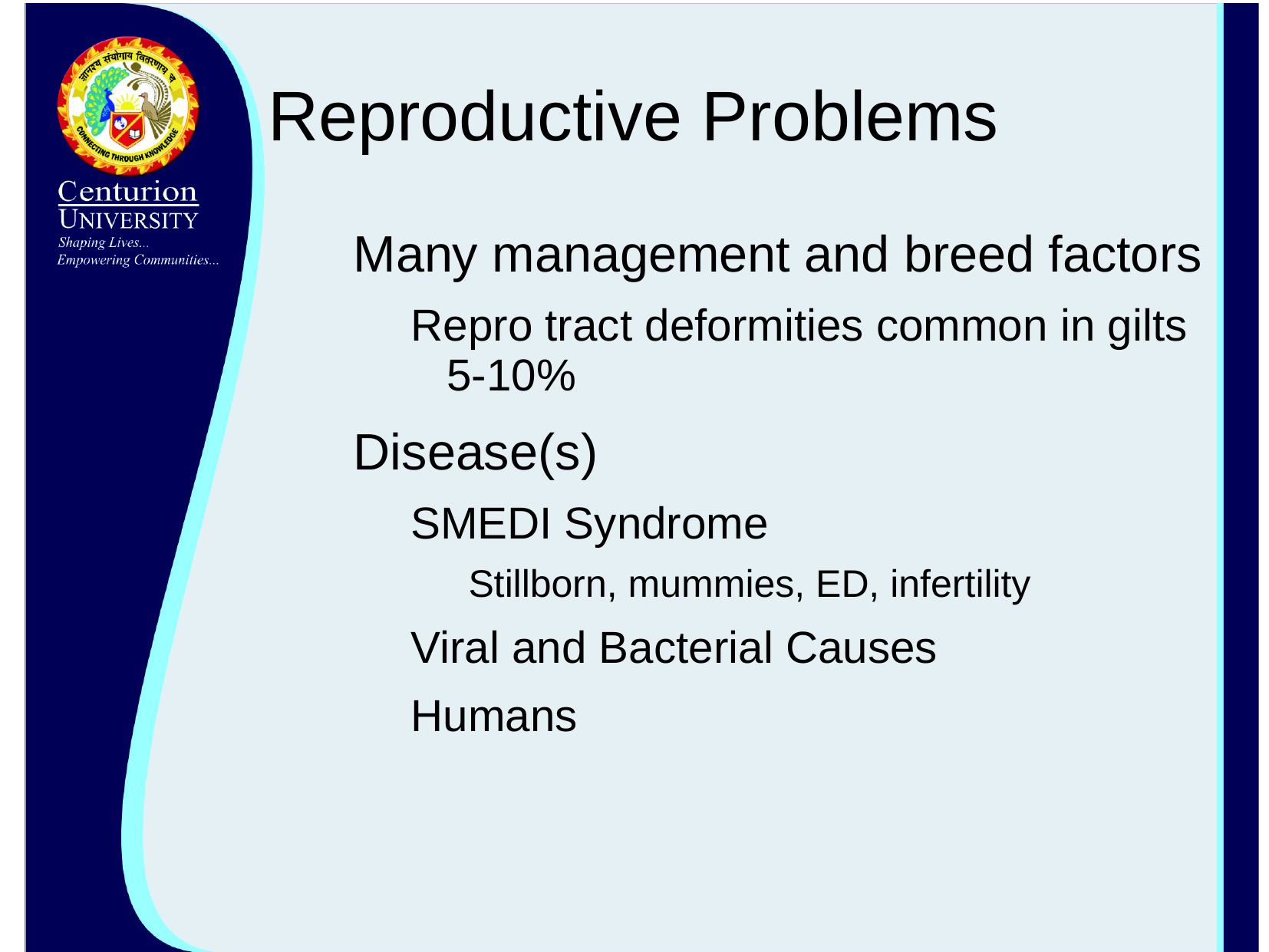

# Reproductive Problems
Many management and breed factors
Repro tract deformities common in gilts 5-10%
Disease(s)
SMEDI Syndrome
Stillborn, mummies, ED, infertility
Viral and Bacterial Causes
Humans